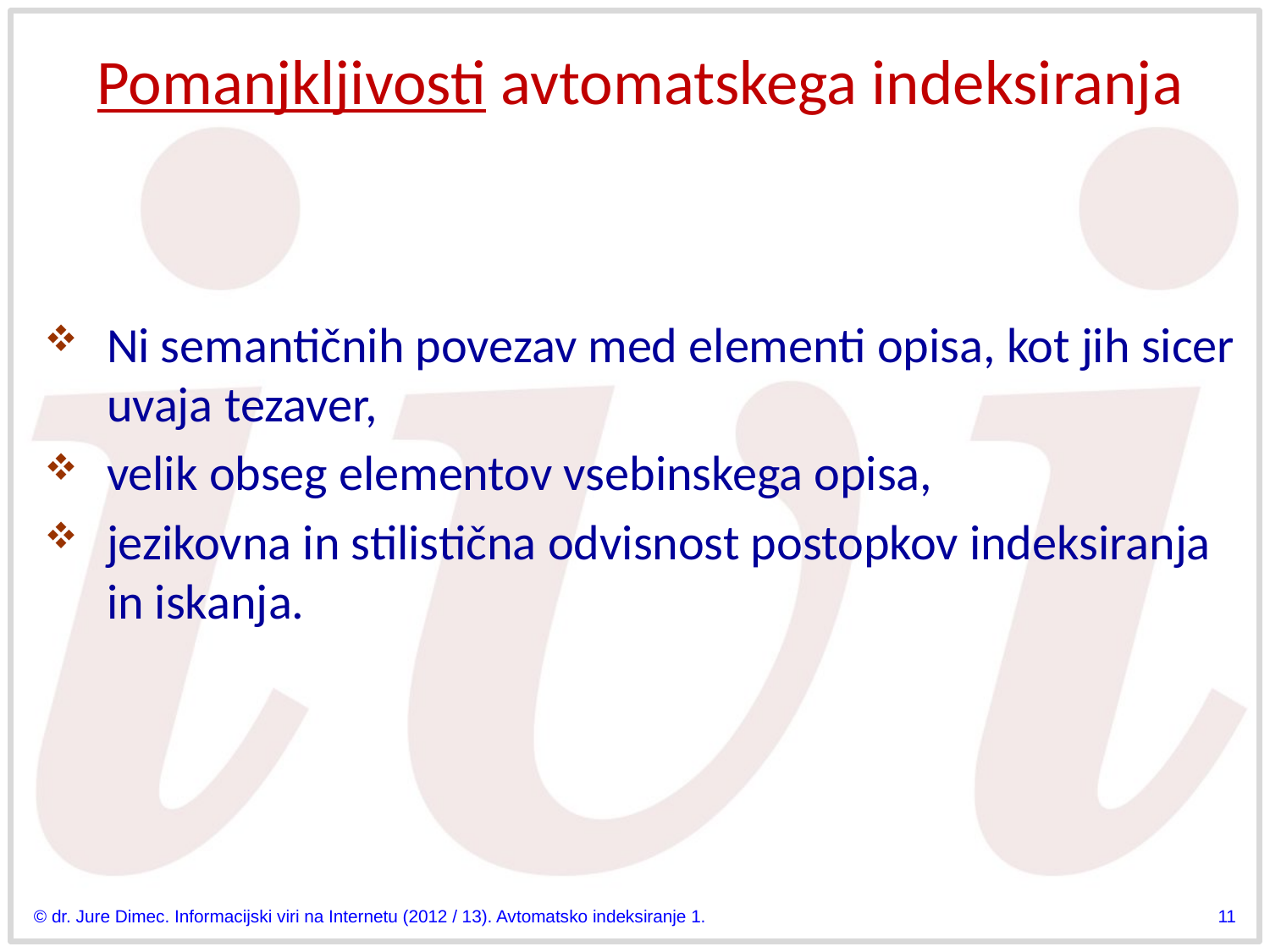

# Pomanjkljivosti avtomatskega indeksiranja
Ni semantičnih povezav med elementi opisa, kot jih sicer uvaja tezaver,
velik obseg elementov vsebinskega opisa,
jezikovna in stilistična odvisnost postopkov indeksiranja in iskanja.
© dr. Jure Dimec. Informacijski viri na Internetu (2012 / 13). Avtomatsko indeksiranje 1.
11